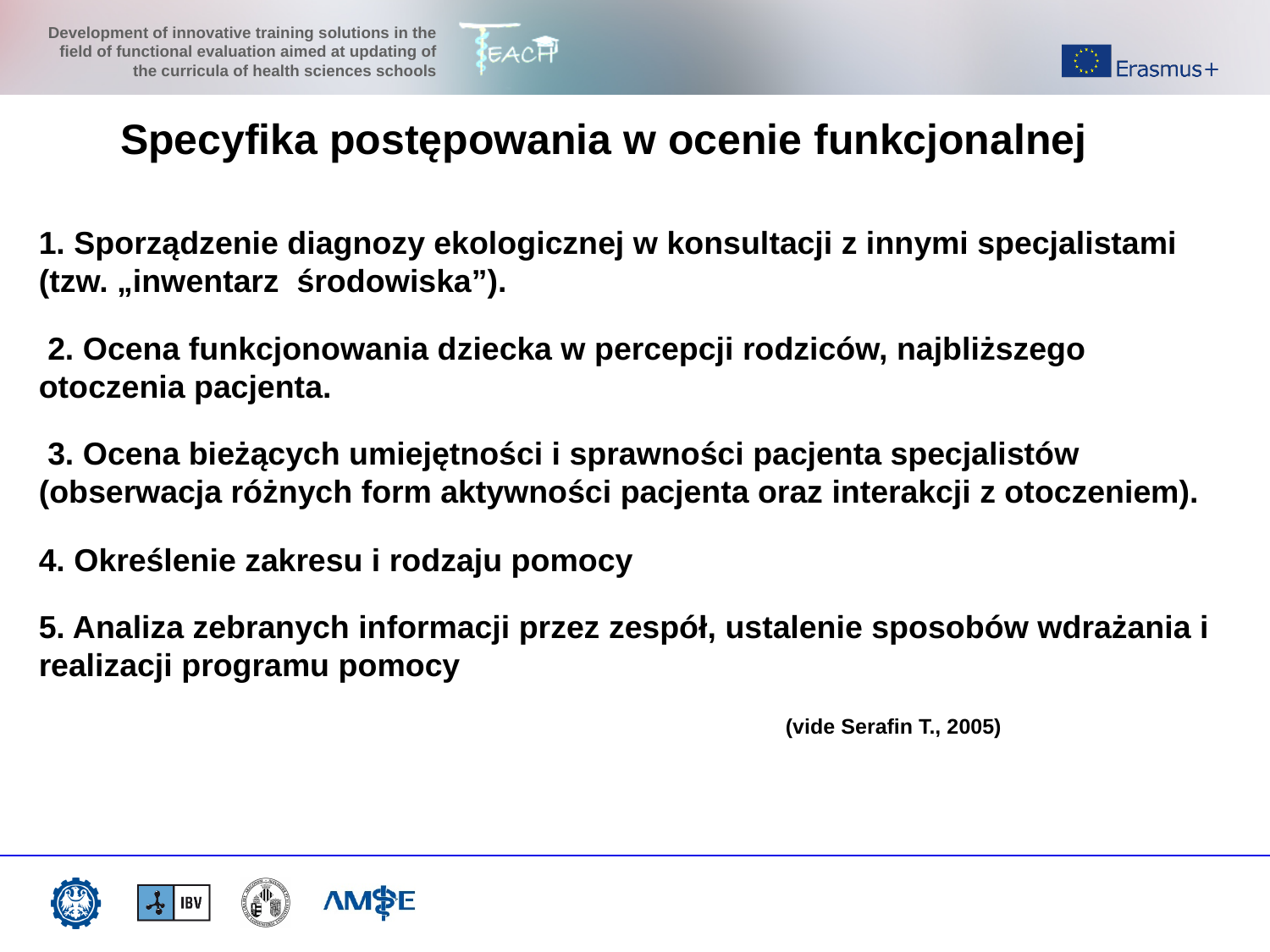

Specyfika postępowania w ocenie funkcjonalnej
1. Sporządzenie diagnozy ekologicznej w konsultacji z innymi specjalistami (tzw. „inwentarz  środowiska”).
 2. Ocena funkcjonowania dziecka w percepcji rodziców, najbliższego otoczenia pacjenta.
 3. Ocena bieżących umiejętności i sprawności pacjenta specjalistów  (obserwacja różnych form aktywności pacjenta oraz interakcji z otoczeniem).
4. Określenie zakresu i rodzaju pomocy
5. Analiza zebranych informacji przez zespół, ustalenie sposobów wdrażania i realizacji programu pomocy
                                                                                                                              (vide Serafin T., 2005)